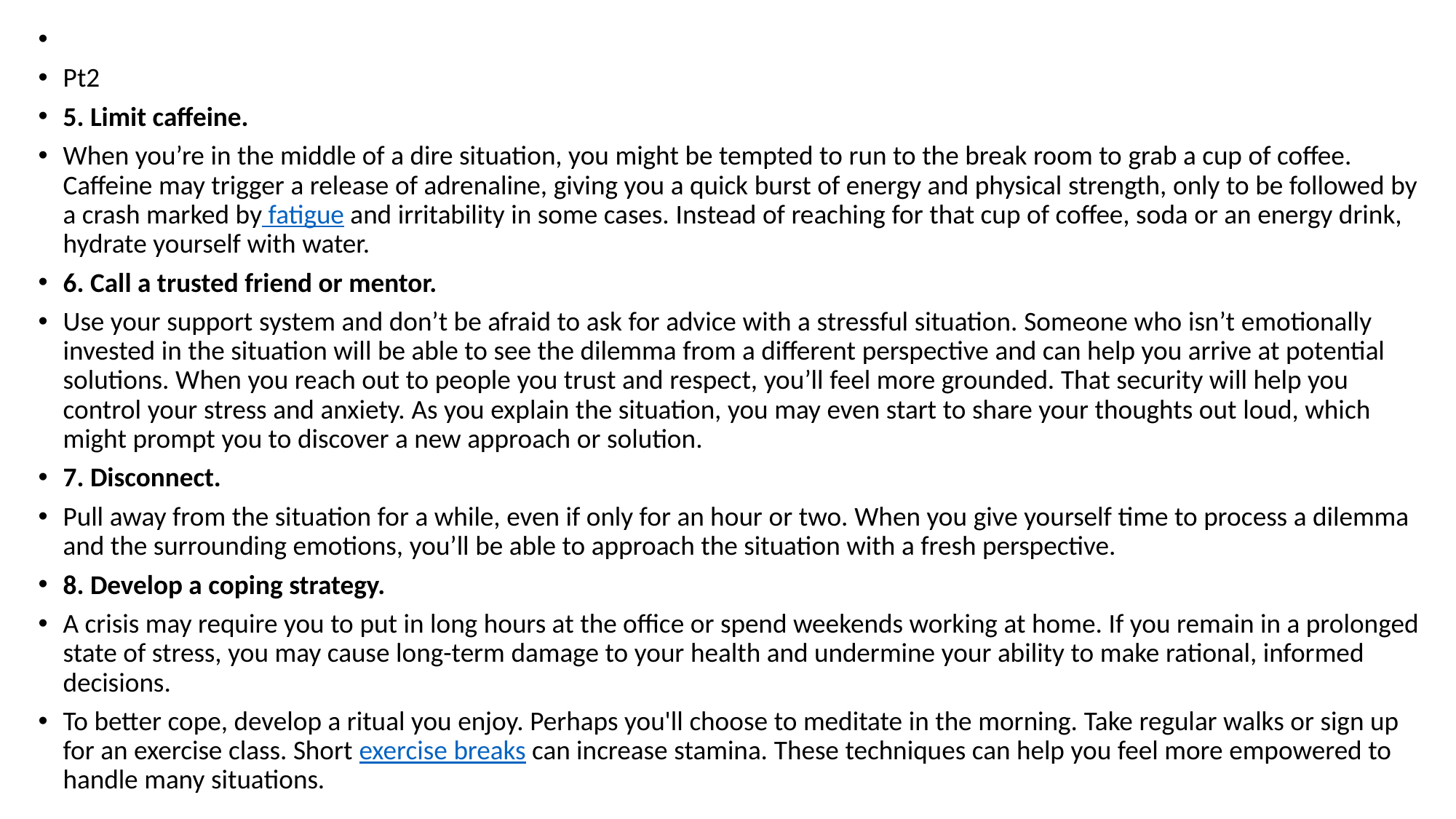

Pt2
5. Limit caffeine.
When you’re in the middle of a dire situation, you might be tempted to run to the break room to grab a cup of coffee. Caffeine may trigger a release of adrenaline, giving you a quick burst of energy and physical strength, only to be followed by a crash marked by fatigue and irritability in some cases. Instead of reaching for that cup of coffee, soda or an energy drink, hydrate yourself with water.
6. Call a trusted friend or mentor.
Use your support system and don’t be afraid to ask for advice with a stressful situation. Someone who isn’t emotionally invested in the situation will be able to see the dilemma from a different perspective and can help you arrive at potential solutions. When you reach out to people you trust and respect, you’ll feel more grounded. That security will help you control your stress and anxiety. As you explain the situation, you may even start to share your thoughts out loud, which might prompt you to discover a new approach or solution.
7. Disconnect.
Pull away from the situation for a while, even if only for an hour or two. When you give yourself time to process a dilemma and the surrounding emotions, you’ll be able to approach the situation with a fresh perspective.
8. Develop a coping strategy.
A crisis may require you to put in long hours at the office or spend weekends working at home. If you remain in a prolonged state of stress, you may cause long-term damage to your health and undermine your ability to make rational, informed decisions.
To better cope, develop a ritual you enjoy. Perhaps you'll choose to meditate in the morning. Take regular walks or sign up for an exercise class. Short exercise breaks can increase stamina. These techniques can help you feel more empowered to handle many situations.